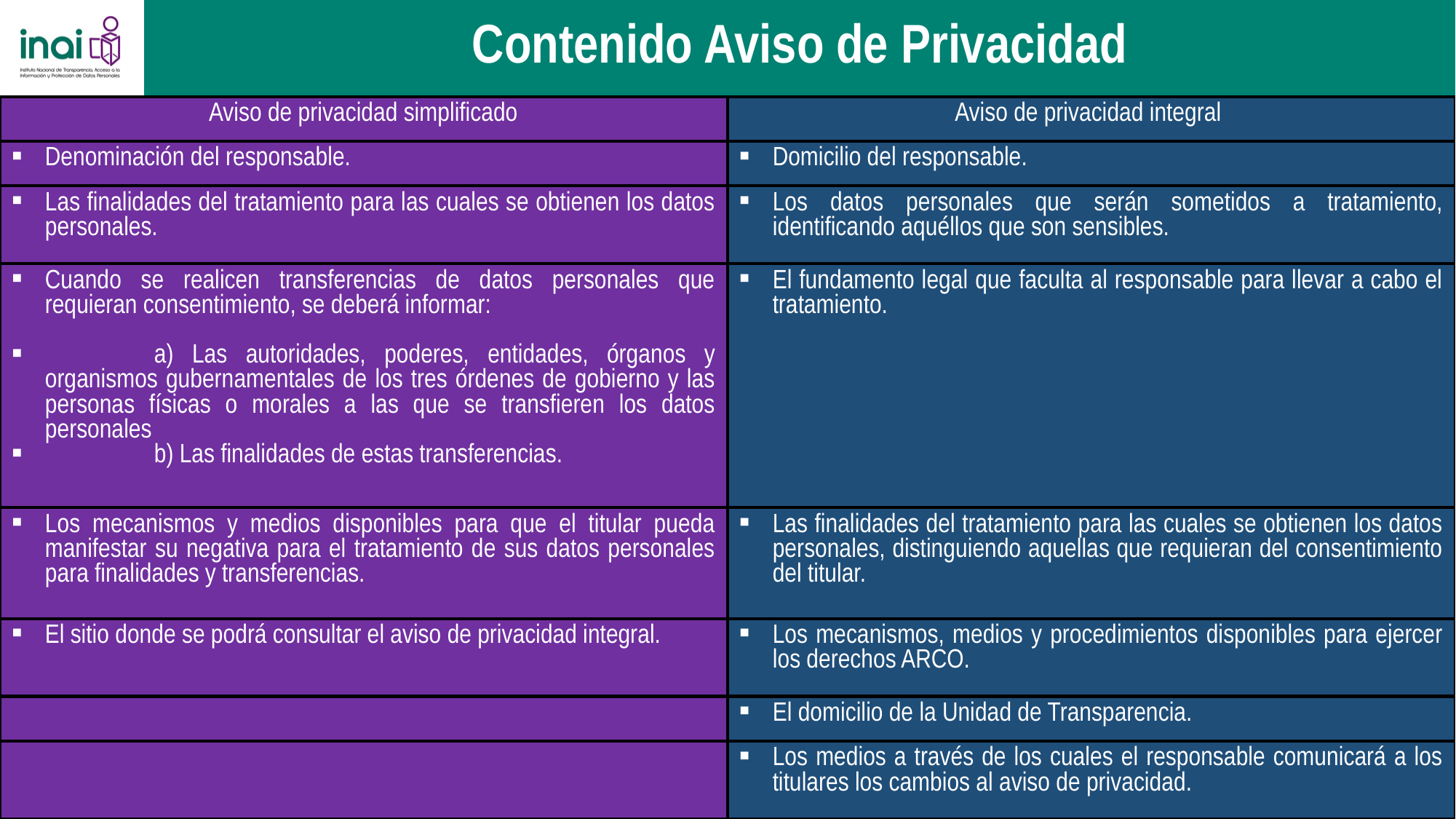

# Contenido Aviso de Privacidad
| Aviso de privacidad simplificado | Aviso de privacidad integral |
| --- | --- |
| Denominación del responsable. | Domicilio del responsable. |
| Las finalidades del tratamiento para las cuales se obtienen los datos personales. | Los datos personales que serán sometidos a tratamiento, identificando aquéllos que son sensibles. |
| Cuando se realicen transferencias de datos personales que requieran consentimiento, se deberá informar: a) Las autoridades, poderes, entidades, órganos y organismos gubernamentales de los tres órdenes de gobierno y las personas físicas o morales a las que se transfieren los datos personales b) Las finalidades de estas transferencias. | El fundamento legal que faculta al responsable para llevar a cabo el tratamiento. |
| Los mecanismos y medios disponibles para que el titular pueda manifestar su negativa para el tratamiento de sus datos personales para finalidades y transferencias. | Las finalidades del tratamiento para las cuales se obtienen los datos personales, distinguiendo aquellas que requieran del consentimiento del titular. |
| El sitio donde se podrá consultar el aviso de privacidad integral. | Los mecanismos, medios y procedimientos disponibles para ejercer los derechos ARCO. |
|  | El domicilio de la Unidad de Transparencia. |
|  | Los medios a través de los cuales el responsable comunicará a los titulares los cambios al aviso de privacidad. |